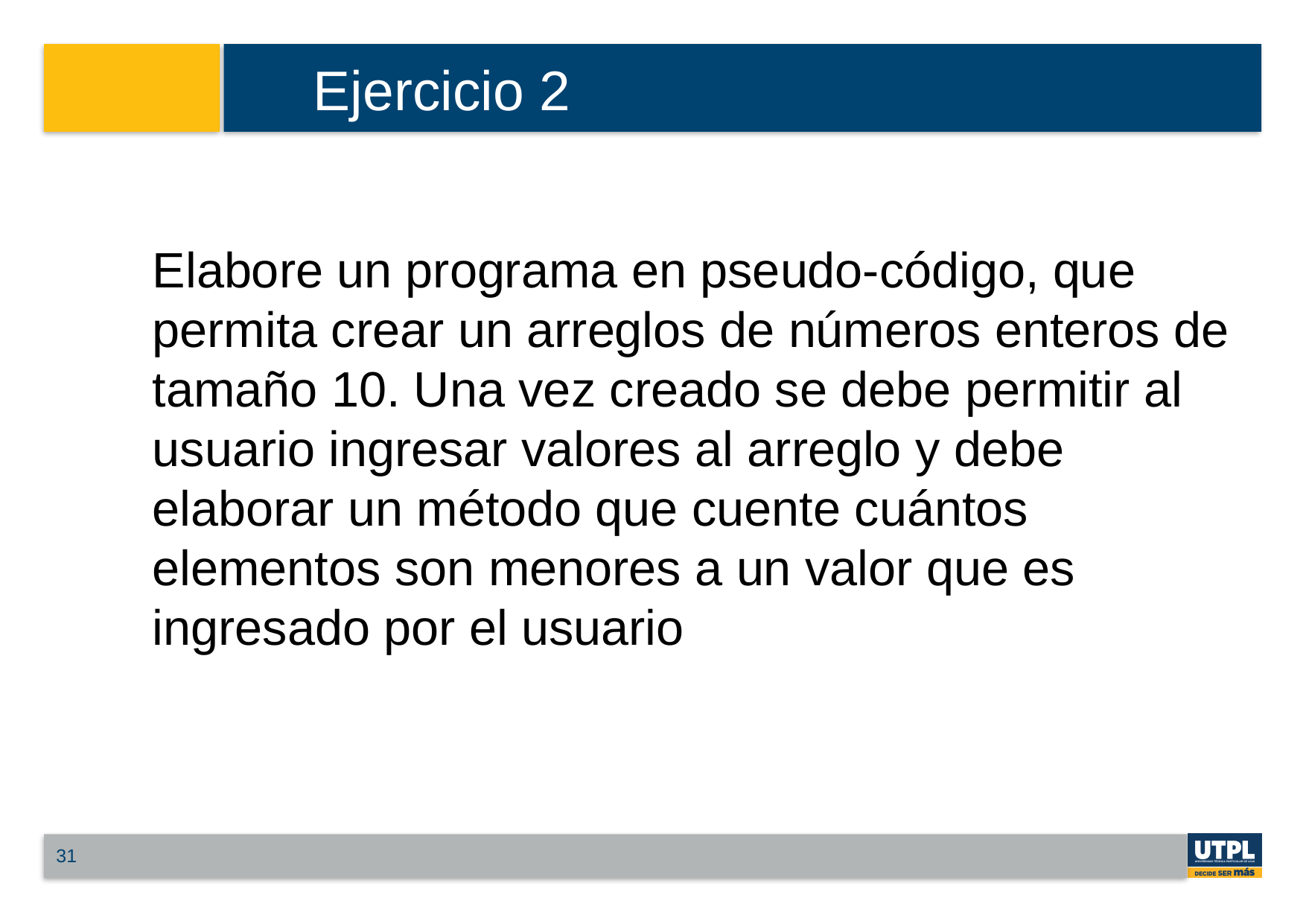

# Ejercicio 2

Elabore un programa en pseudo-código, que permita crear un arreglos de números enteros de tamaño 10. Una vez creado se debe permitir al usuario ingresar valores al arreglo y debe elaborar un método que cuente cuántos elementos son menores a un valor que es ingresado por el usuario

31